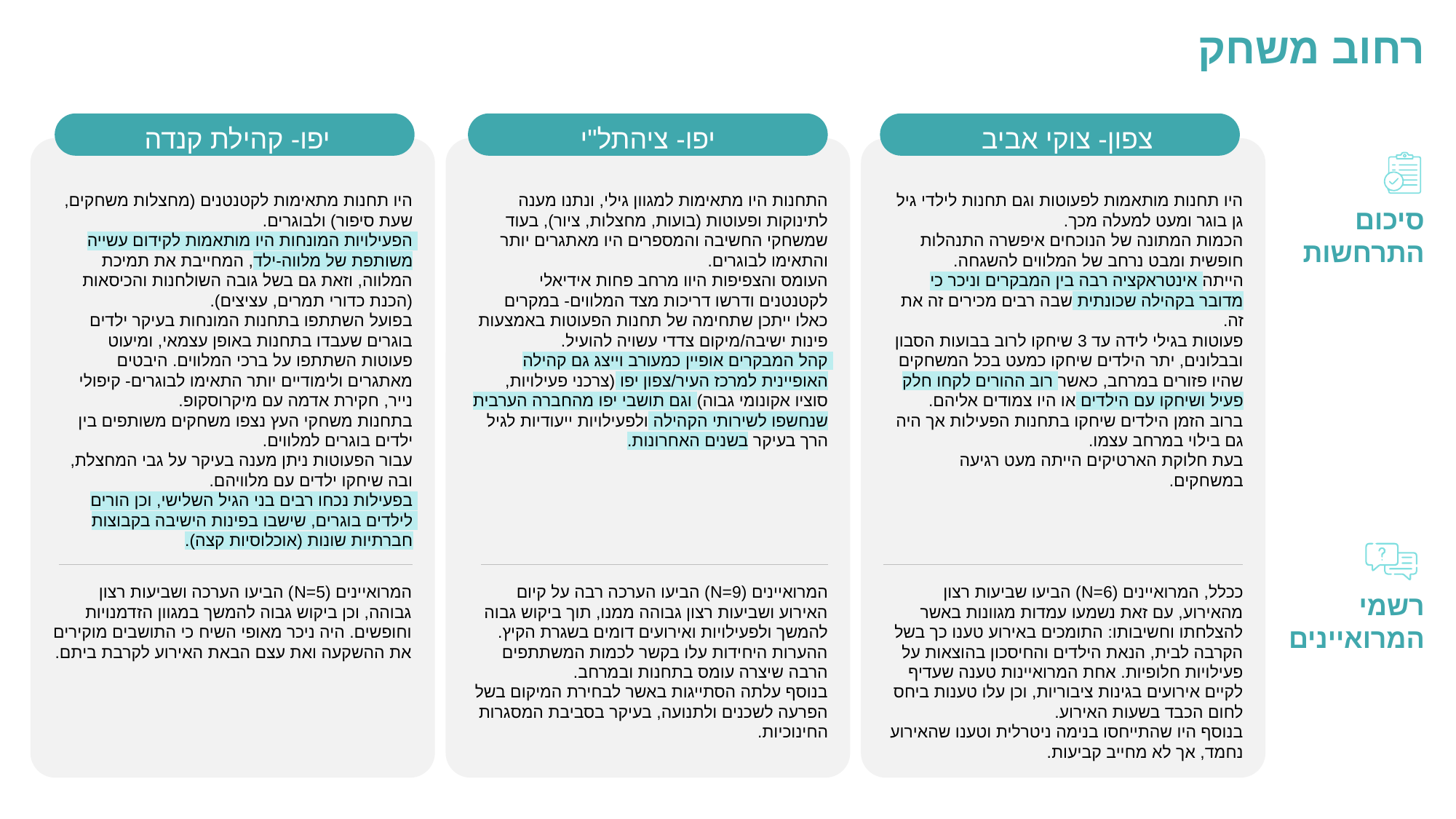

רחוב משחק

יפו- קהילת קנדה
יפו- ציהתל"י
צפון- צוקי אביב

היו תחנות מתאימות לקטנטנים (מחצלות משחקים, שעת סיפור) ולבוגרים.
הפעילויות המונחות היו מותאמות לקידום עשייה משותפת של מלווה-ילד, המחייבת את תמיכת המלווה, וזאת גם בשל גובה השולחנות והכיסאות (הכנת כדורי תמרים, עציצים).
בפועל השתתפו בתחנות המונחות בעיקר ילדים בוגרים שעבדו בתחנות באופן עצמאי, ומיעוט פעוטות השתתפו על ברכי המלווים. היבטים מאתגרים ולימודיים יותר התאימו לבוגרים- קיפולי נייר, חקירת אדמה עם מיקרוסקופ.
בתחנות משחקי העץ נצפו משחקים משותפים בין ילדים בוגרים למלווים.
עבור הפעוטות ניתן מענה בעיקר על גבי המחצלת, ובה שיחקו ילדים עם מלוויהם.
בפעילות נכחו רבים בני הגיל השלישי, וכן הורים לילדים בוגרים, שישבו בפינות הישיבה בקבוצות חברתיות שונות (אוכלוסיות קצה).
התחנות היו מתאימות למגוון גילי, ונתנו מענה לתינוקות ופעוטות (בועות, מחצלות, ציור), בעוד שמשחקי החשיבה והמספרים היו מאתגרים יותר והתאימו לבוגרים.
העומס והצפיפות היוו מרחב פחות אידיאלי לקטנטנים ודרשו דריכות מצד המלווים- במקרים כאלו ייתכן שתחימה של תחנות הפעוטות באמצעות פינות ישיבה/מיקום צדדי עשויה להועיל.
קהל המבקרים אופיין כמעורב וייצג גם קהילה האופיינית למרכז העיר/צפון יפו (צרכני פעילויות, סוציו אקונומי גבוה) וגם תושבי יפו מהחברה הערבית שנחשפו לשירותי הקהילה ולפעילויות ייעודיות לגיל הרך בעיקר בשנים האחרונות.
היו תחנות מותאמות לפעוטות וגם תחנות לילדי גיל גן בוגר ומעט למעלה מכך.
הכמות המתונה של הנוכחים איפשרה התנהלות חופשית ומבט נרחב של המלווים להשגחה.
הייתה אינטראקציה רבה בין המבקרים וניכר כי מדובר בקהילה שכונתית שבה רבים מכירים זה את זה.
פעוטות בגילי לידה עד 3 שיחקו לרוב בבועות הסבון ובבלונים, יתר הילדים שיחקו כמעט בכל המשחקים שהיו פזורים במרחב, כאשר רוב ההורים לקחו חלק פעיל ושיחקו עם הילדים או היו צמודים אליהם.
ברוב הזמן הילדים שיחקו בתחנות הפעילות אך היה גם בילוי במרחב עצמו.
בעת חלוקת הארטיקים הייתה מעט רגיעה במשחקים.
סיכום התרחשות

המרואיינים (N=5) הביעו הערכה ושביעות רצון גבוהה, וכן ביקוש גבוה להמשך במגוון הזדמנויות וחופשים. היה ניכר מאופי השיח כי התושבים מוקירים את ההשקעה ואת עצם הבאת האירוע לקרבת ביתם.
המרואיינים (N=9) הביעו הערכה רבה על קיום האירוע ושביעות רצון גבוהה ממנו, תוך ביקוש גבוה להמשך ולפעילויות ואירועים דומים בשגרת הקיץ.
ההערות היחידות עלו בקשר לכמות המשתתפים הרבה שיצרה עומס בתחנות ובמרחב.
בנוסף עלתה הסתייגות באשר לבחירת המיקום בשל הפרעה לשכנים ולתנועה, בעיקר בסביבת המסגרות החינוכיות.
ככלל, המרואיינים (N=6) הביעו שביעות רצון מהאירוע, עם זאת נשמעו עמדות מגוונות באשר להצלחתו וחשיבותו: התומכים באירוע טענו כך בשל הקרבה לבית, הנאת הילדים והחיסכון בהוצאות על פעילויות חלופיות. אחת המרואיינות טענה שעדיף לקיים אירועים בגינות ציבוריות, וכן עלו טענות ביחס לחום הכבד בשעות האירוע.
בנוסף היו שהתייחסו בנימה ניטרלית וטענו שהאירוע נחמד, אך לא מחייב קביעות.
רשמי המרואיינים